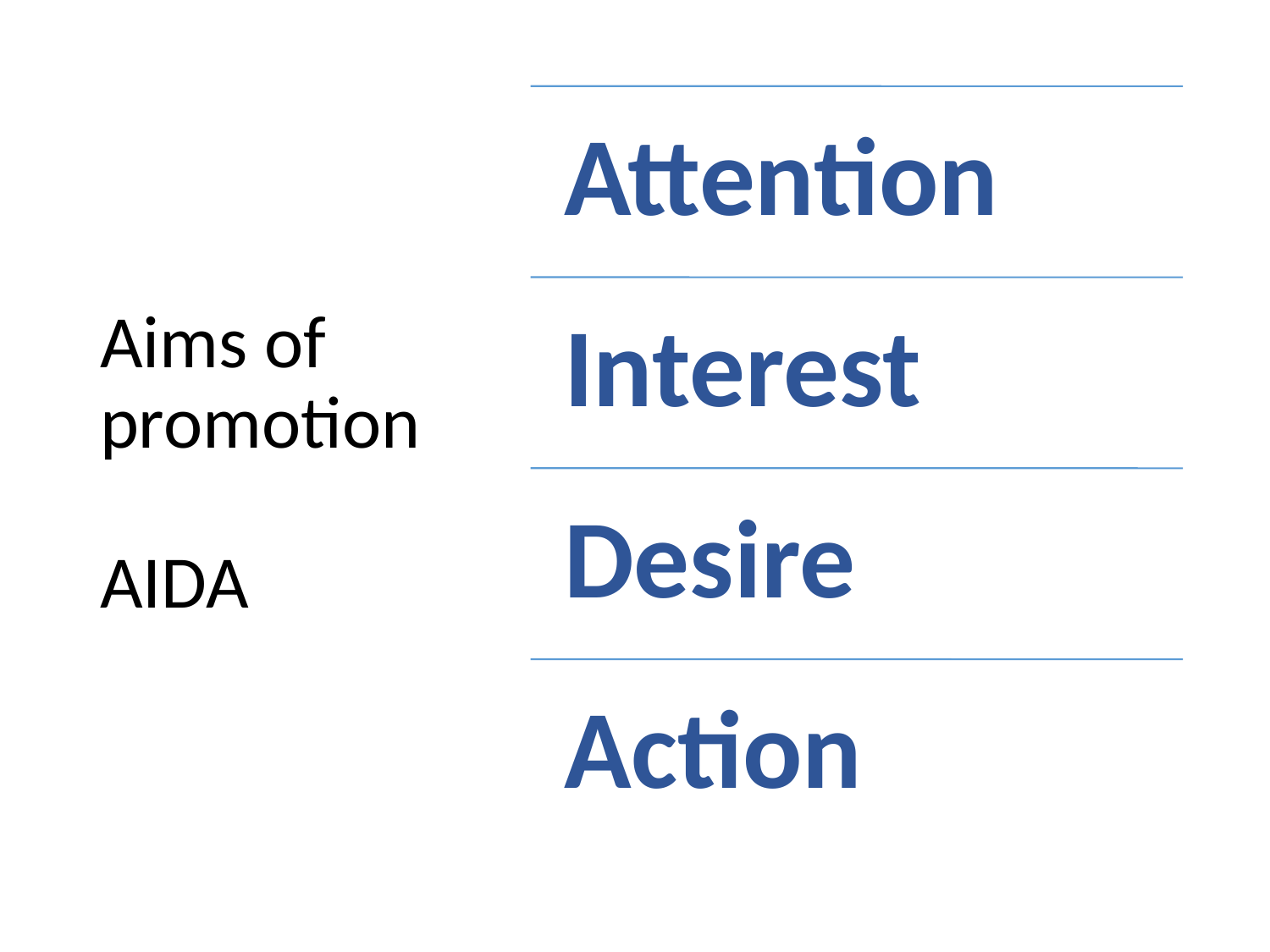

# Aims of promotion AIDA
Attention
Interest
Desire
Action